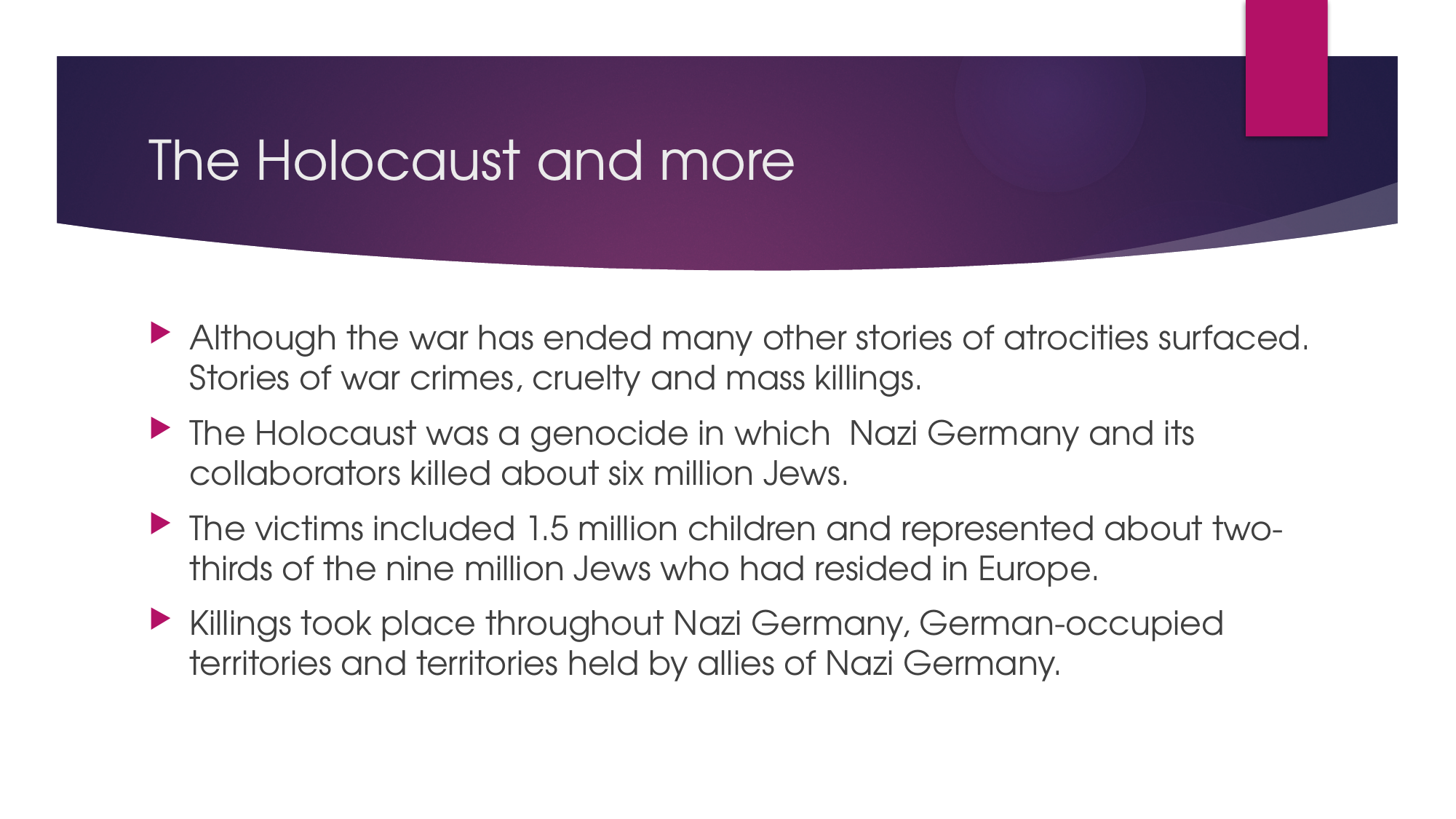

# The Holocaust and more
Although the war has ended many other stories of atrocities surfaced. Stories of war crimes, cruelty and mass killings.
The Holocaust was a genocide in which  Nazi Germany and its collaborators killed about six million Jews.
The victims included 1.5 million children and represented about two-thirds of the nine million Jews who had resided in Europe.
Killings took place throughout Nazi Germany, German-occupied territories and territories held by allies of Nazi Germany.